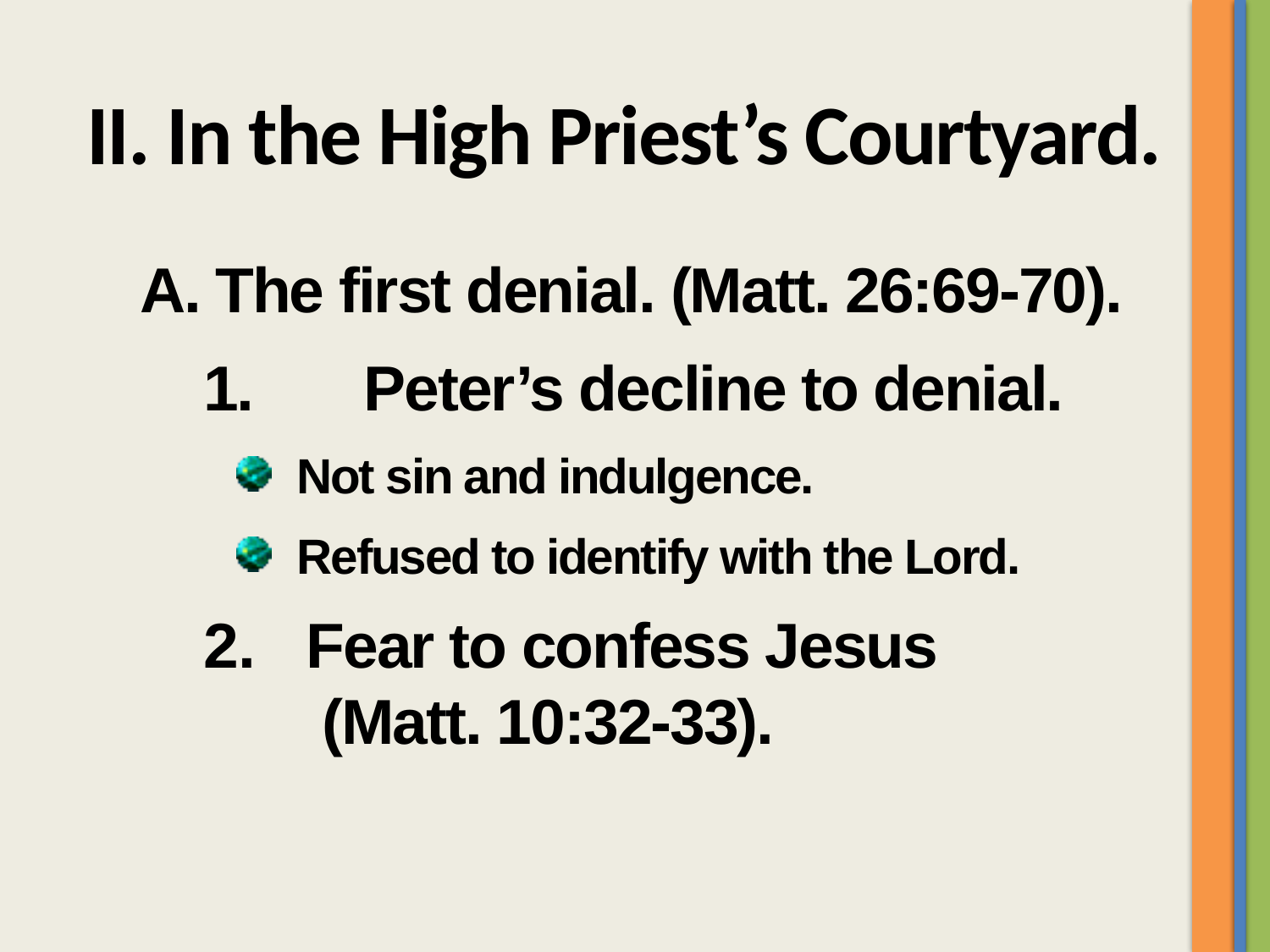

II. In the High Priest’s Courtyard.
A. The first denial. (Matt. 26:69-70).
1.	Peter’s decline to denial.
  Not sin and indulgence.
  Refused to identify with the Lord.
Fear to confess Jesus              (Matt. 10:32-33).